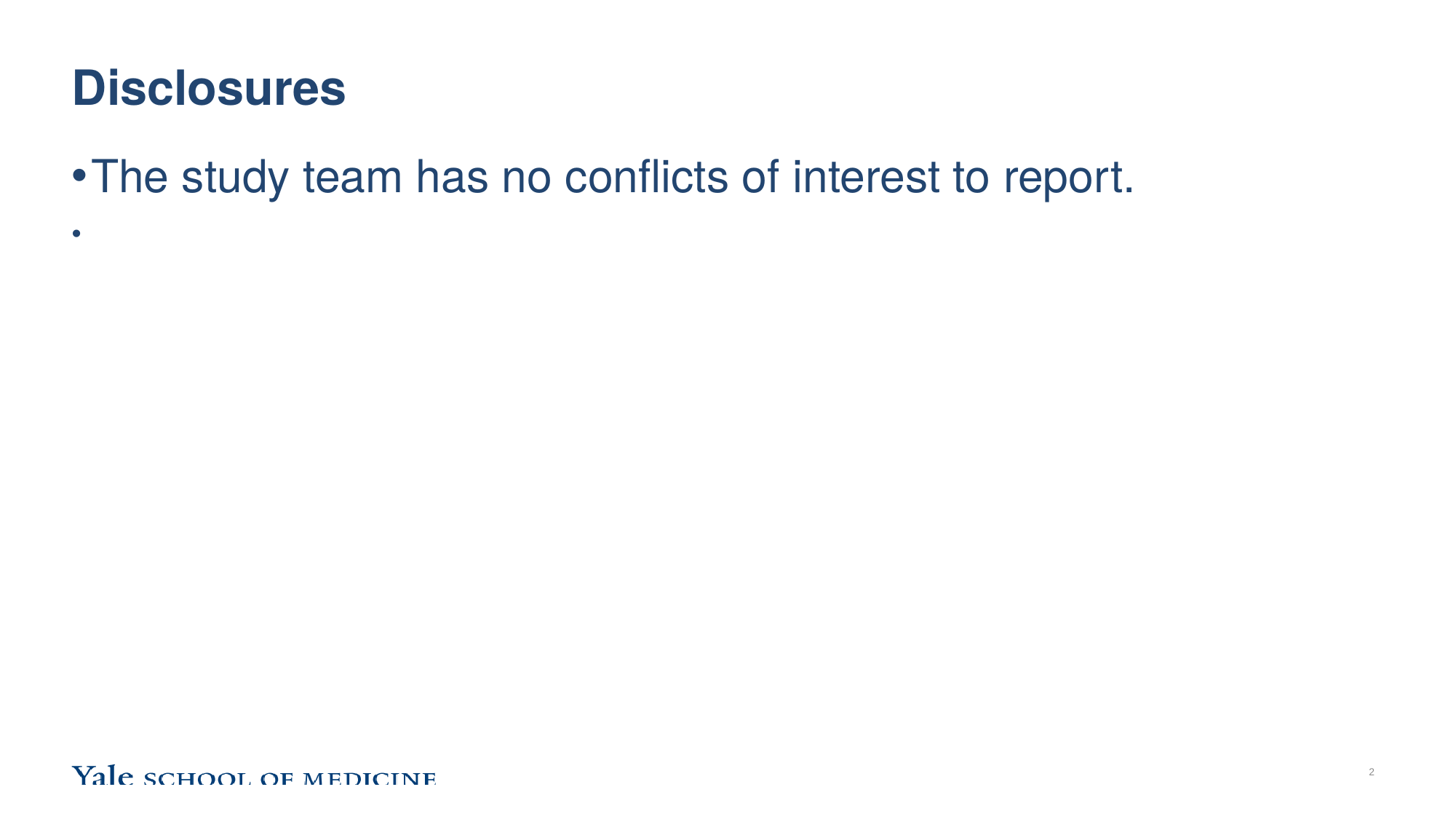

# Disclosures
The study team has no conflicts of interest to report.

2